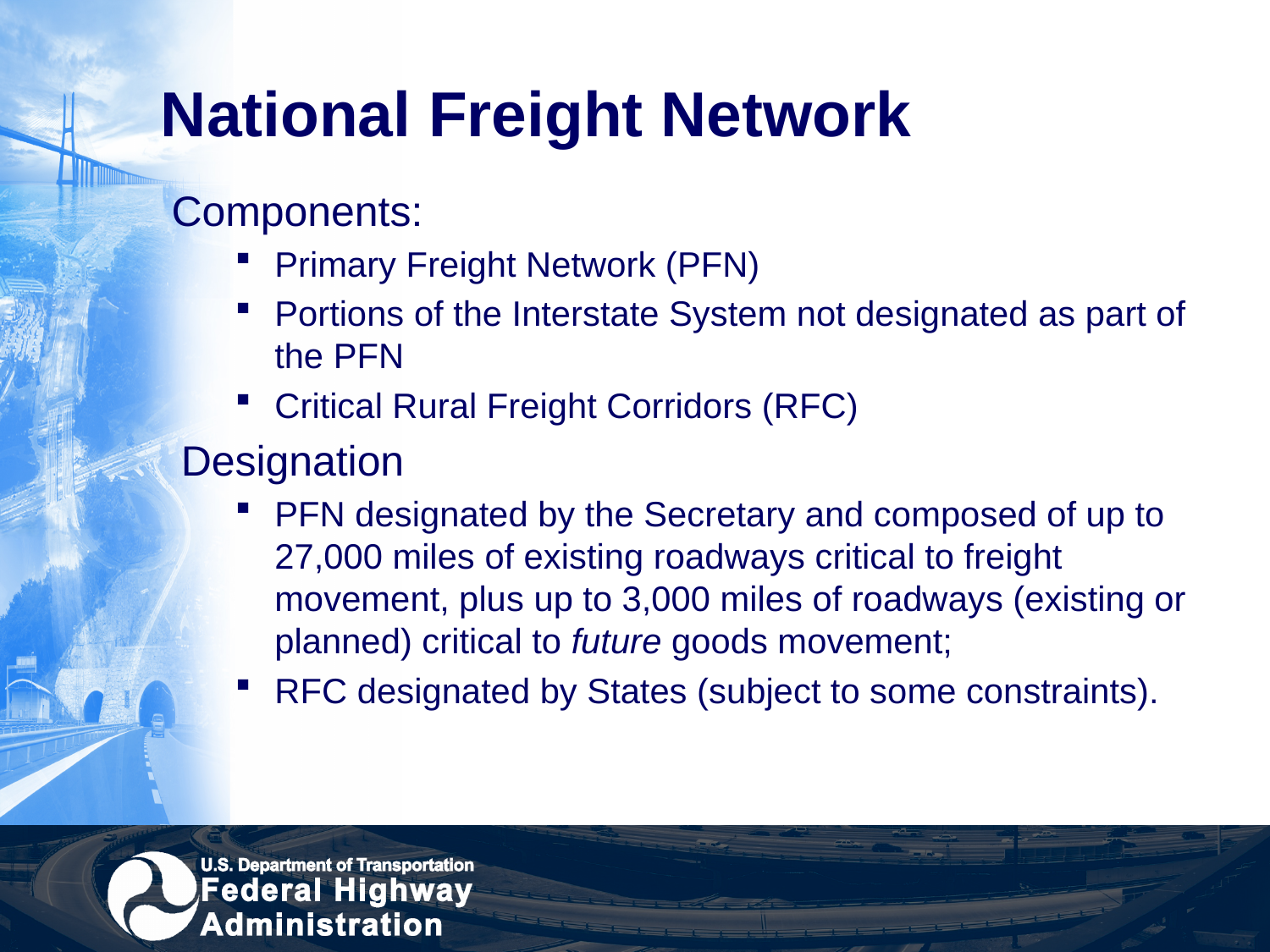

# National Freight Network

Components:
Primary Freight Network (PFN)
Portions of the Interstate System not designated as part of the PFN
Critical Rural Freight Corridors (RFC)
 Designation
PFN designated by the Secretary and composed of up to 27,000 miles of existing roadways critical to freight movement, plus up to 3,000 miles of roadways (existing or planned) critical to future goods movement;
RFC designated by States (subject to some constraints).